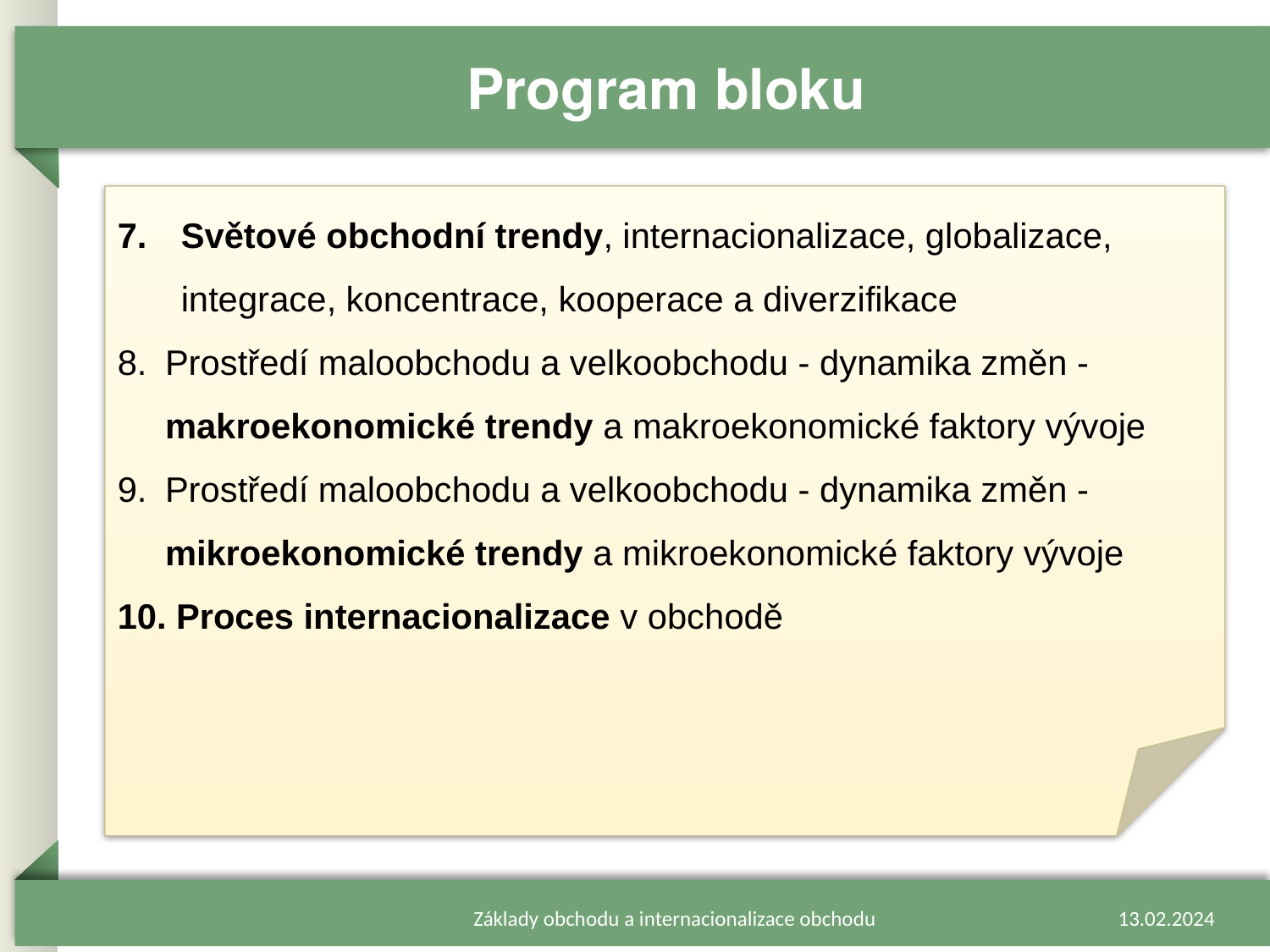

# Program bloku
Světové obchodní trendy, internacionalizace, globalizace, integrace, koncentrace, kooperace a diverzifikace
Prostředí maloobchodu a velkoobchodu - dynamika změn - makroekonomické trendy a makroekonomické faktory vývoje
Prostředí maloobchodu a velkoobchodu - dynamika změn - mikroekonomické trendy a mikroekonomické faktory vývoje
 Proces internacionalizace v obchodě
Základy obchodu a internacionalizace obchodu
13.02.2024